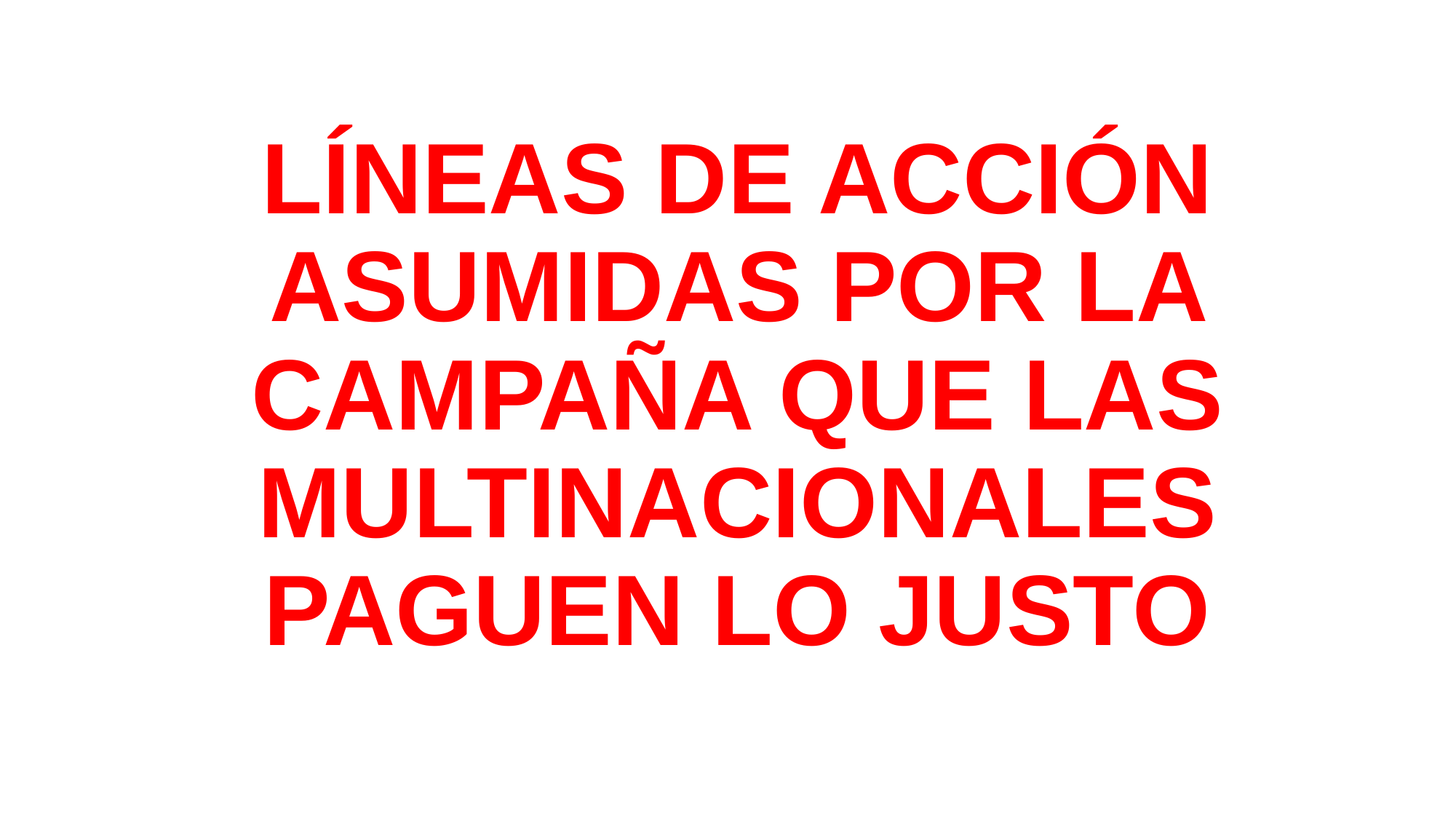

# LÍNEAS DE ACCIÓN ASUMIDAS POR LA CAMPAÑA QUE LAS MULTINACIONALES PAGUEN LO JUSTO